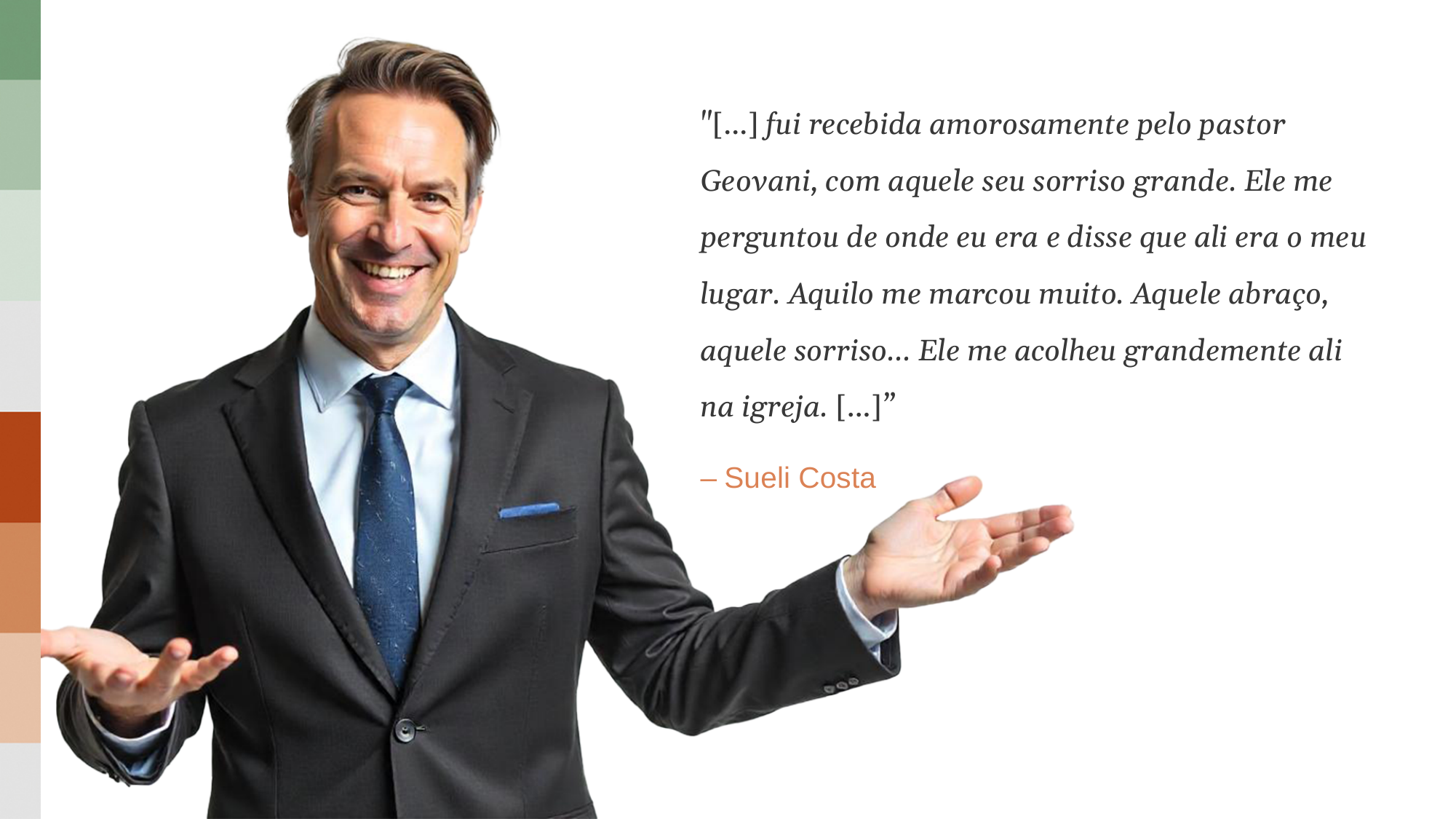

"[...] fui recebida amorosamente pelo pastor Geovani, com aquele seu sorriso grande. Ele me perguntou de onde eu era e disse que ali era o meu lugar. Aquilo me marcou muito. Aquele abraço, aquele sorriso... Ele me acolheu grandemente ali na igreja. [...]”
Sueli Costa